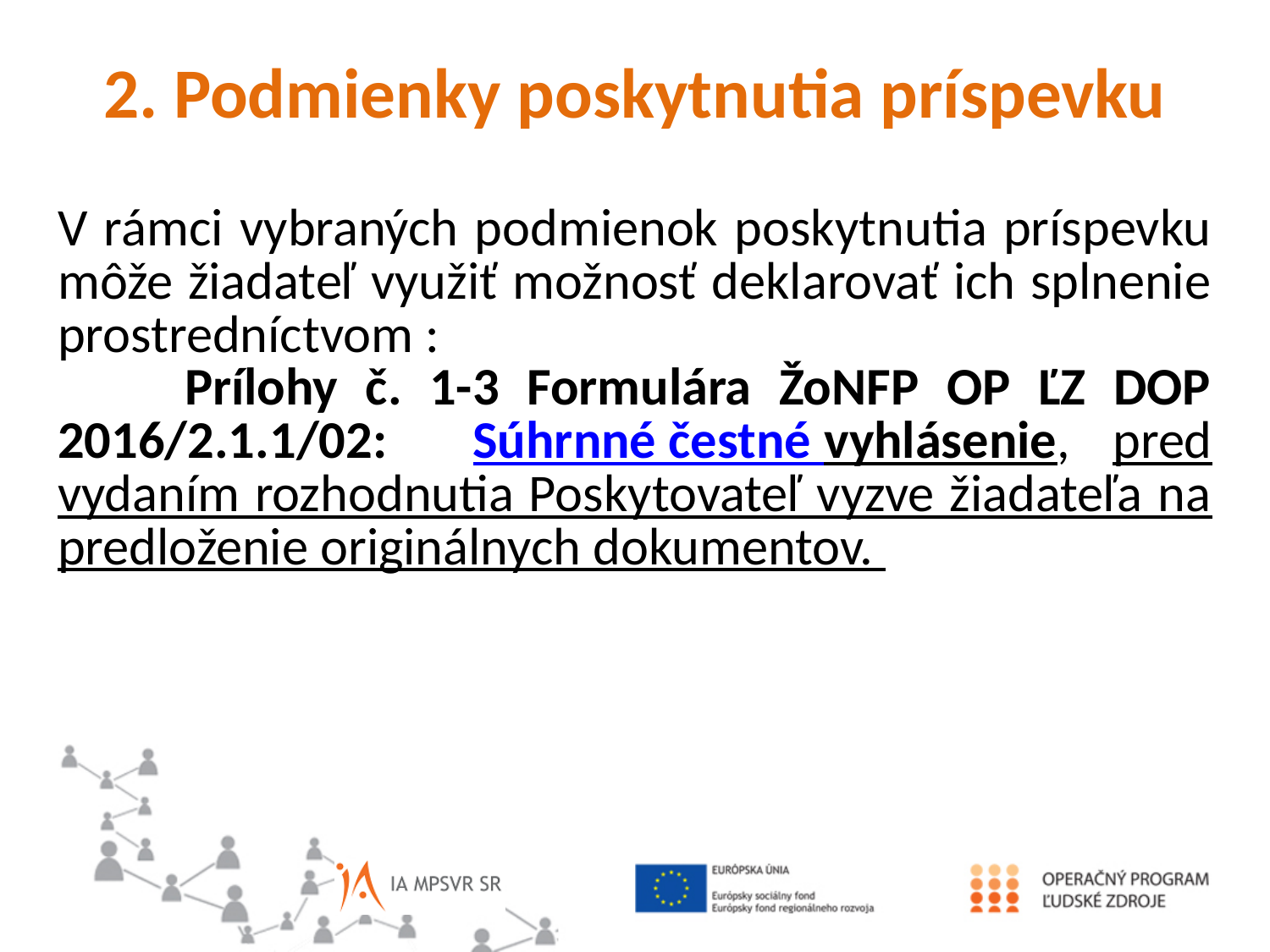

2. Podmienky poskytnutia príspevku

V rámci vybraných podmienok poskytnutia príspevku môže žiadateľ využiť možnosť deklarovať ich splnenie prostredníctvom :
	Prílohy č. 1-3 Formulára ŽoNFP OP ĽZ DOP 2016/2.1.1/02:  Súhrnné čestné vyhlásenie, pred vydaním rozhodnutia Poskytovateľ vyzve žiadateľa na predloženie originálnych dokumentov.